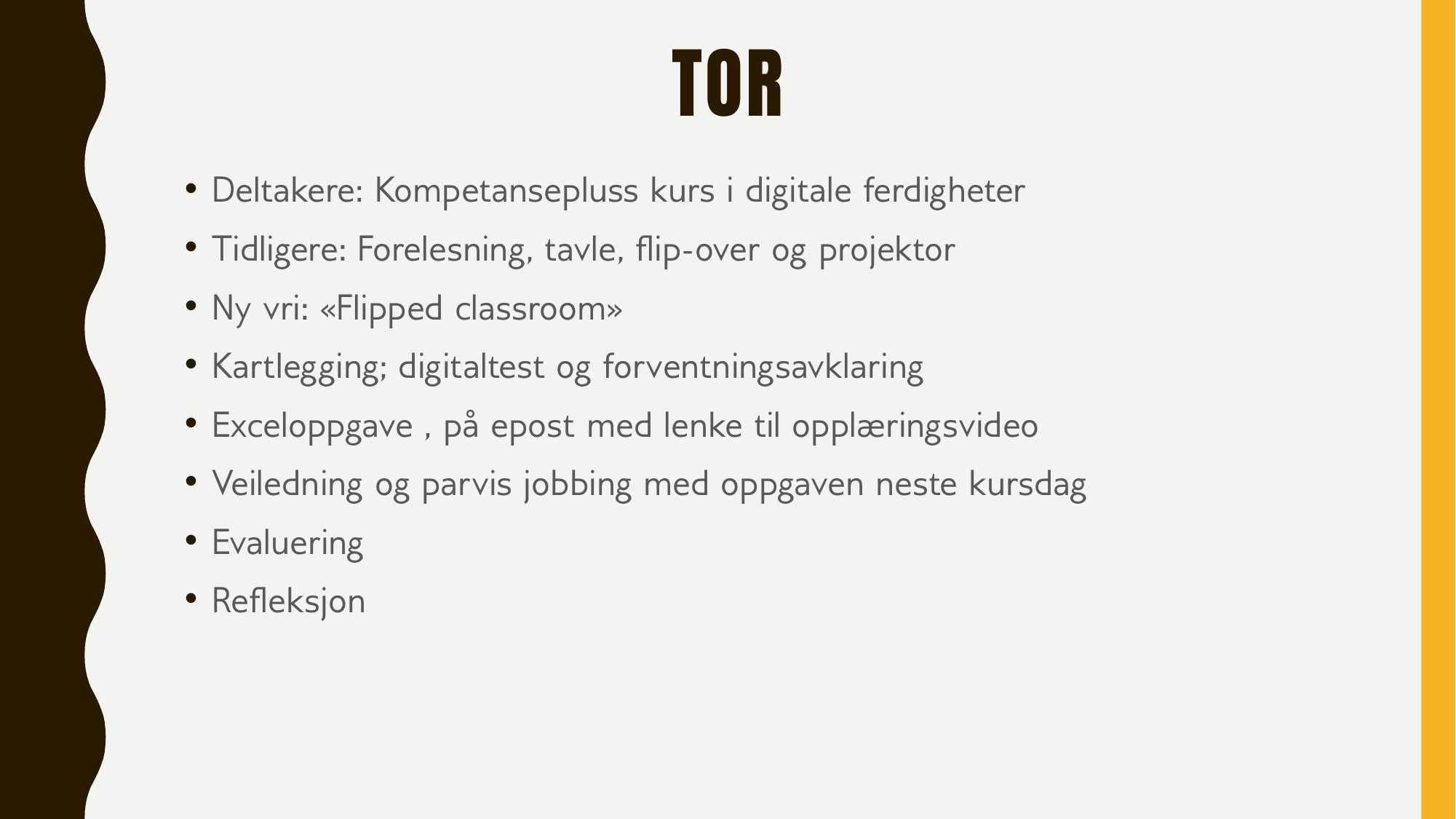

# Tor
Deltakere: Kompetansepluss kurs i digitale ferdigheter
Tidligere: Forelesning, tavle, flip-over og projektor
Ny vri: «Flipped classroom»
Kartlegging; digitaltest og forventningsavklaring
Exceloppgave , på epost med lenke til opplæringsvideo
Veiledning og parvis jobbing med oppgaven neste kursdag
Evaluering
Refleksjon